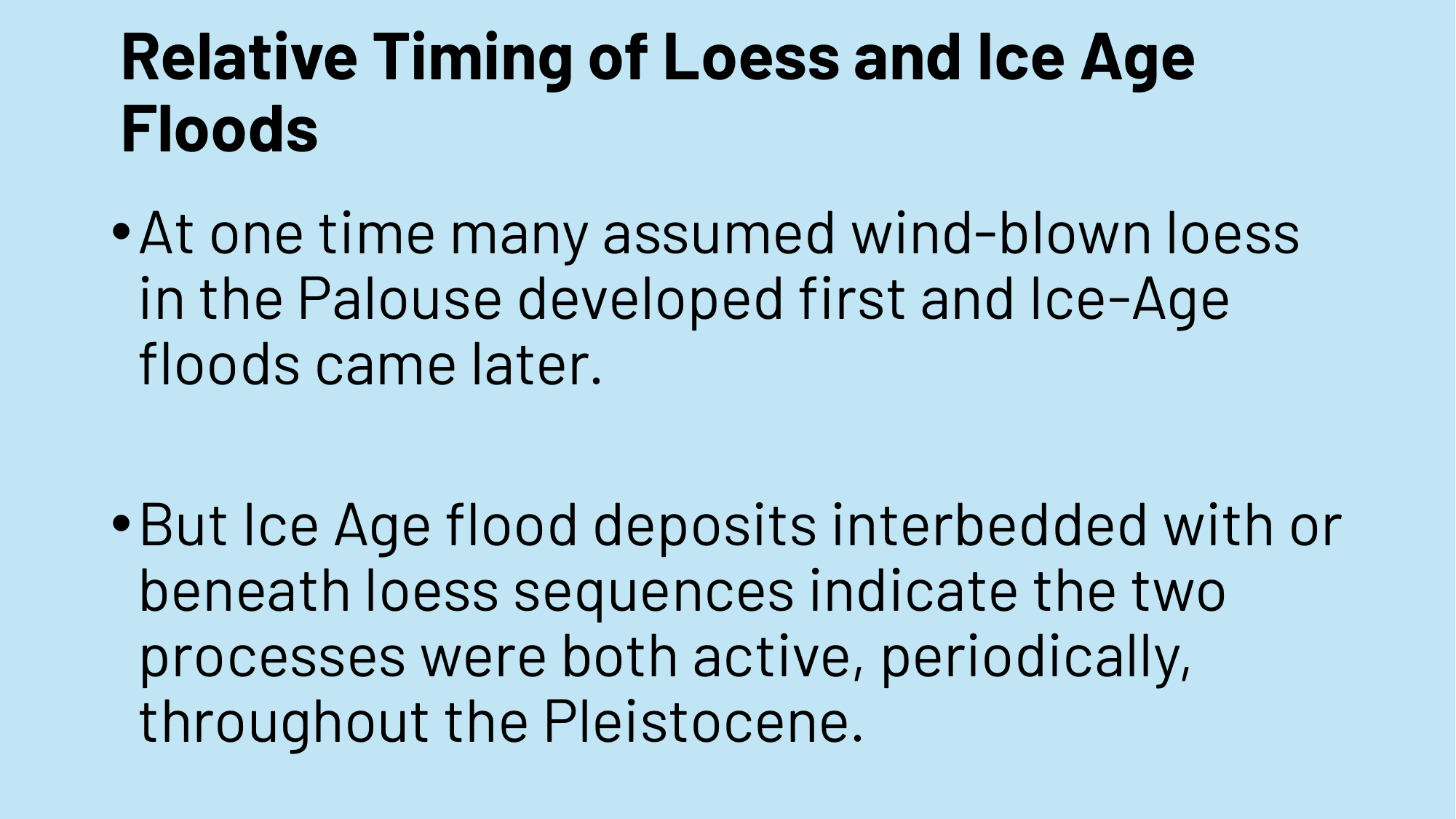

# Relative Timing of Loess and Ice Age Floods
At one time many assumed wind-blown loess in the Palouse developed first and Ice-Age floods came later.

But Ice Age flood deposits interbedded with or beneath loess sequences indicate the two processes were both active, periodically, throughout the Pleistocene.